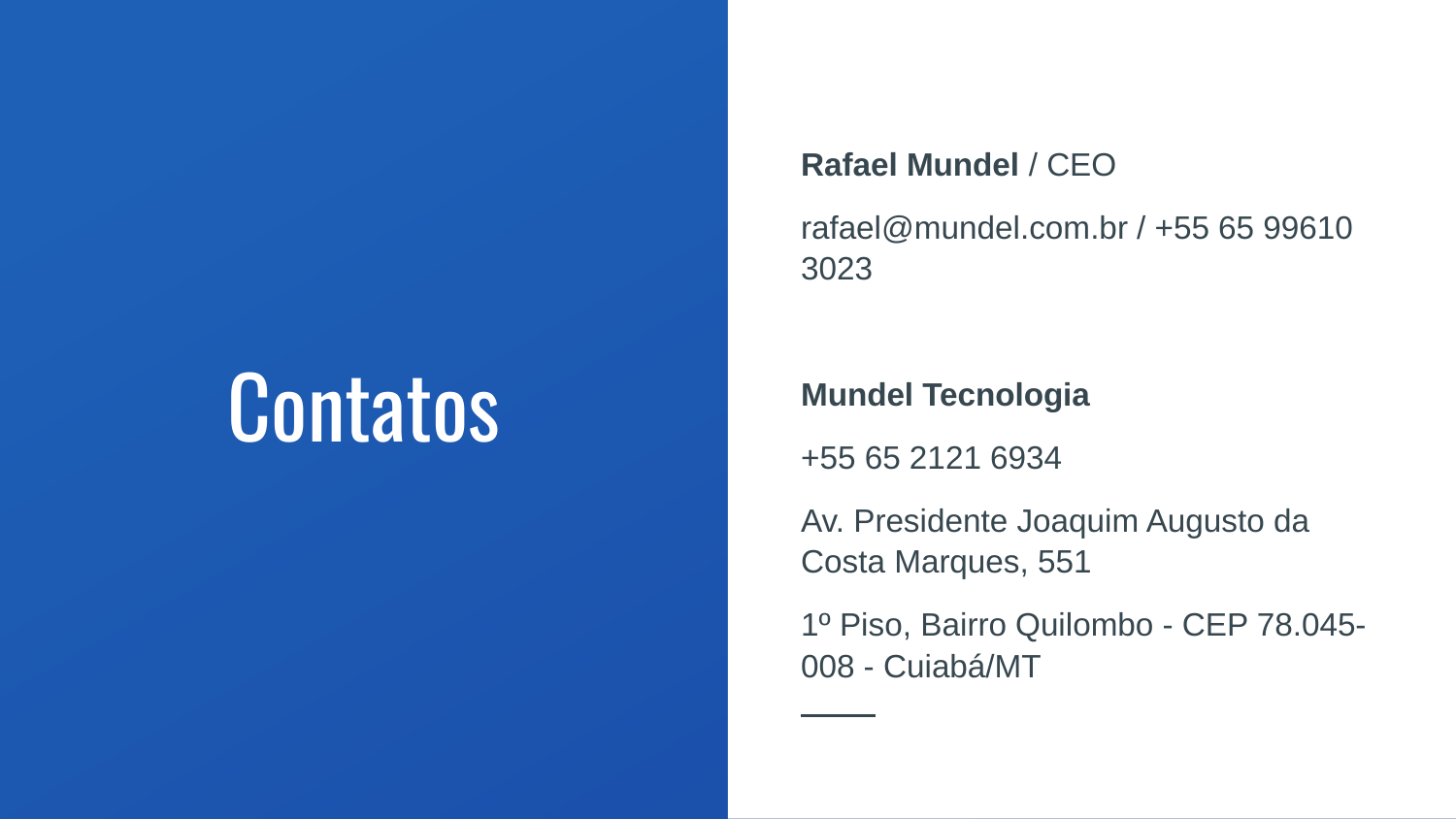

Rafael Mundel / CEO
rafael@mundel.com.br / +55 65 99610 3023

Mundel Tecnologia
+55 65 2121 6934
Av. Presidente Joaquim Augusto da Costa Marques, 551
1º Piso, Bairro Quilombo - CEP 78.045-008 - Cuiabá/MT

# Contatos